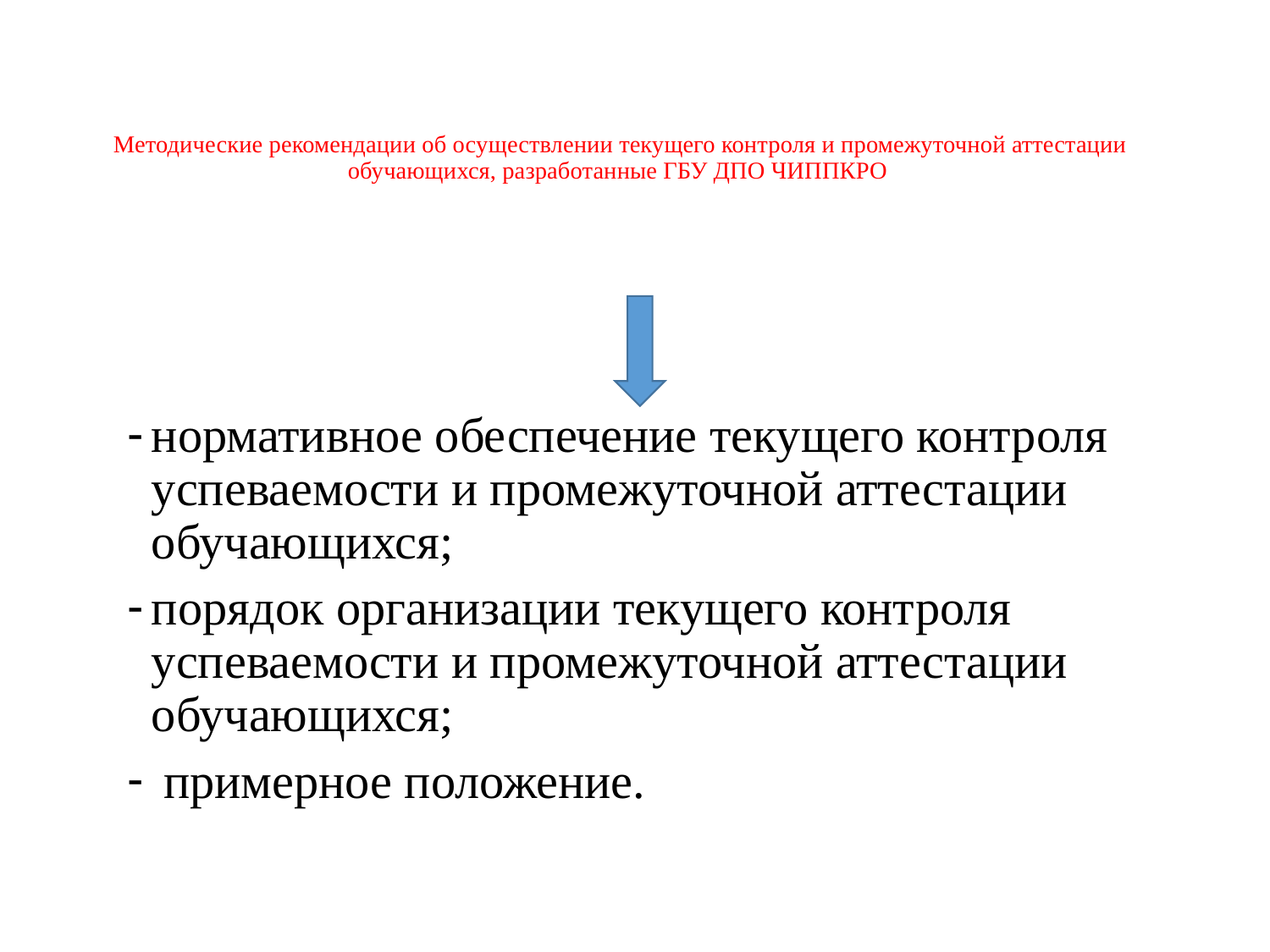

# Методические рекомендации об осуществлении текущего контроля и промежуточной аттестации обучающихся, разработанные ГБУ ДПО ЧИППКРО

нормативное обеспечение текущего контроля успеваемости и промежуточной аттестации обучающихся;
порядок организации текущего контроля успеваемости и промежуточной аттестации обучающихся;
 примерное положение.